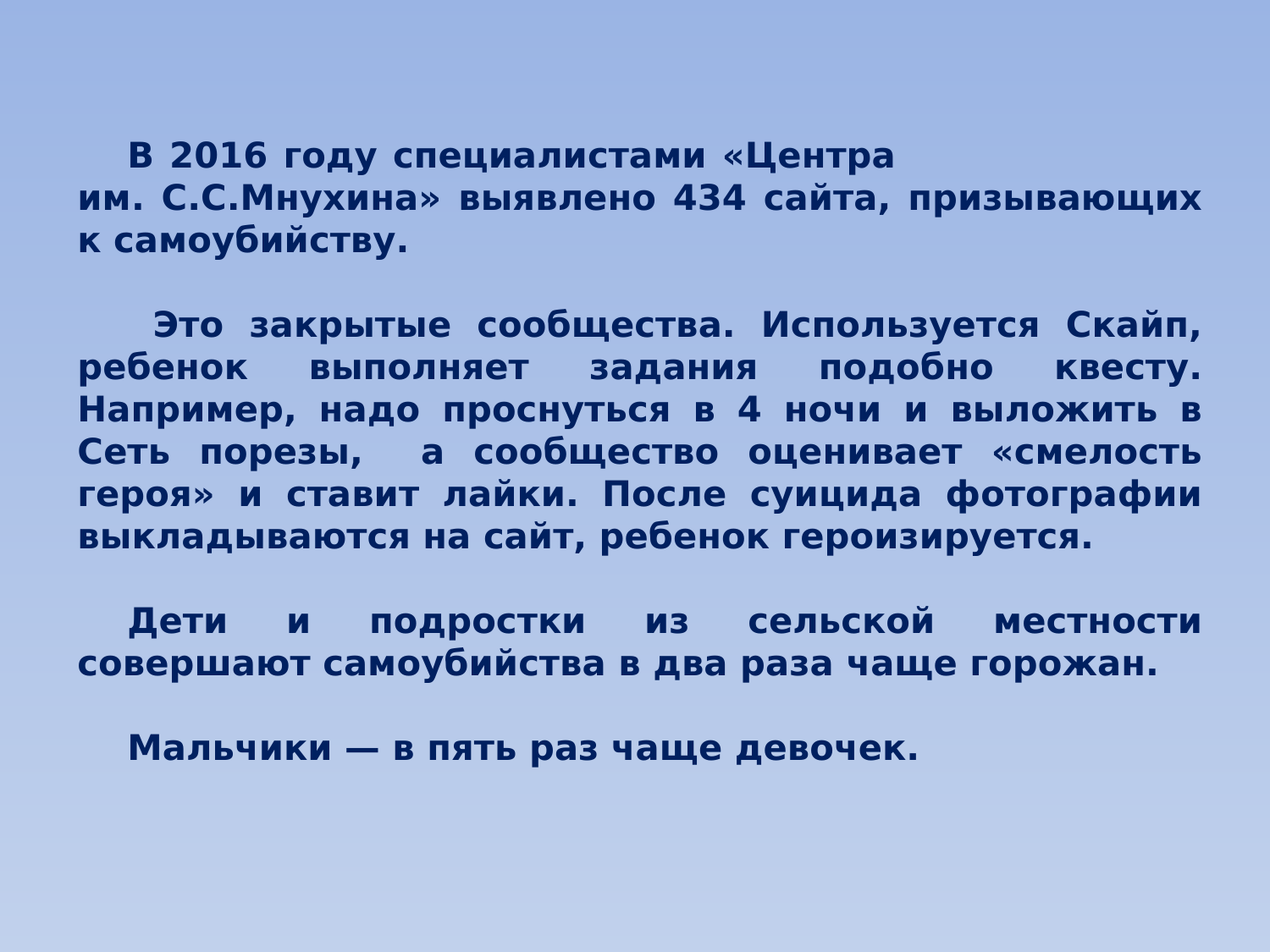

В 2016 году специалистами «Центра                     им. С.С.Мнухина» выявлено 434 сайта, призывающих к самоубийству.

 Это закрытые сообщества. Используется Скайп, ребенок выполняет задания подобно квесту. Например, надо проснуться в 4 ночи и выложить в Сеть порезы,  а сообщество оценивает «смелость героя» и ставит лайки. После суицида фотографии выкладываются на сайт, ребенок героизируется.

Дети и подростки из сельской местности совершают самоубийства в два раза чаще горожан.

Мальчики — в пять раз чаще девочек.